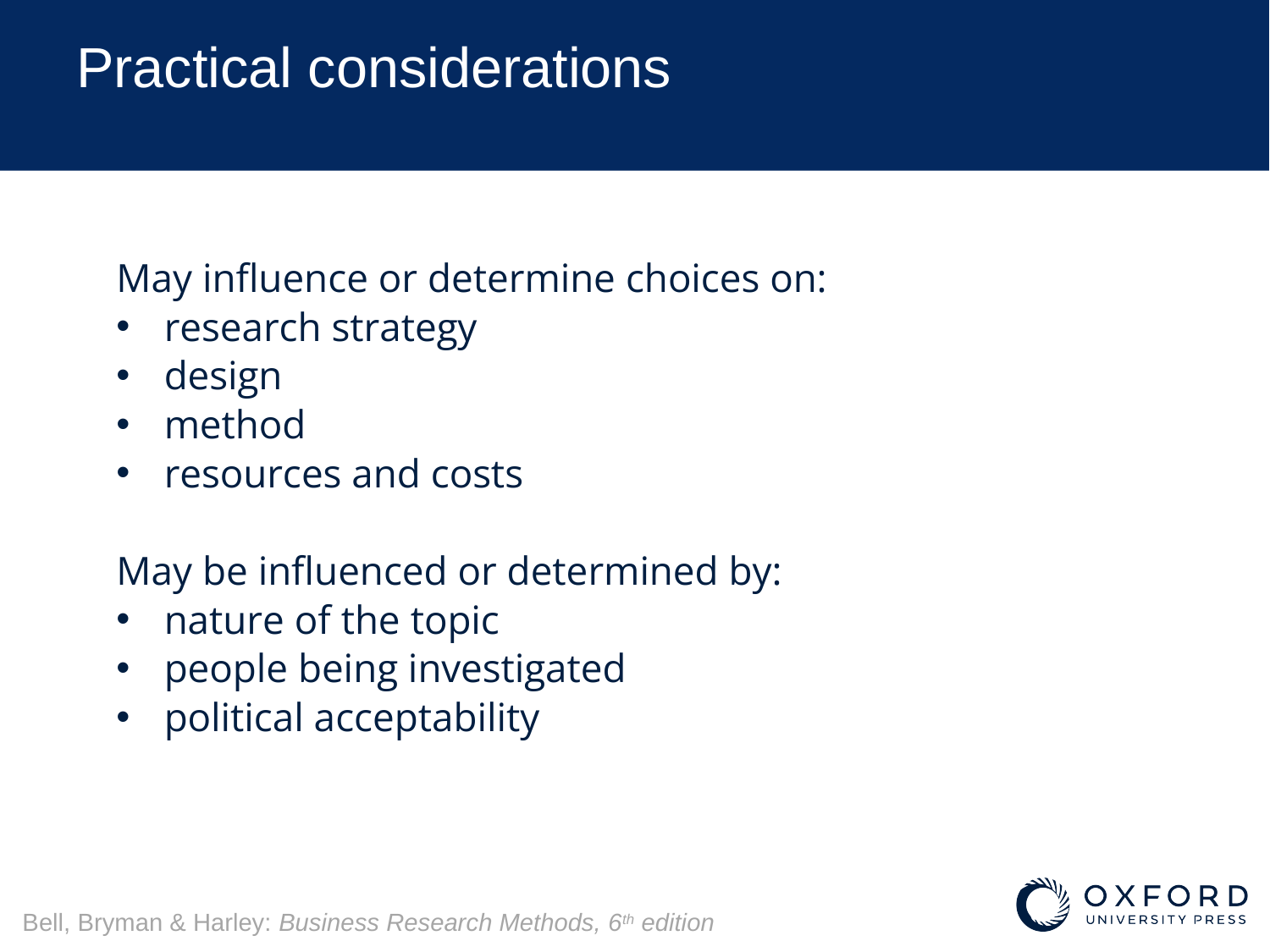

# Practical considerations
May influence or determine choices on:
research strategy
design
method
resources and costs

May be influenced or determined by:
nature of the topic
people being investigated
political acceptability